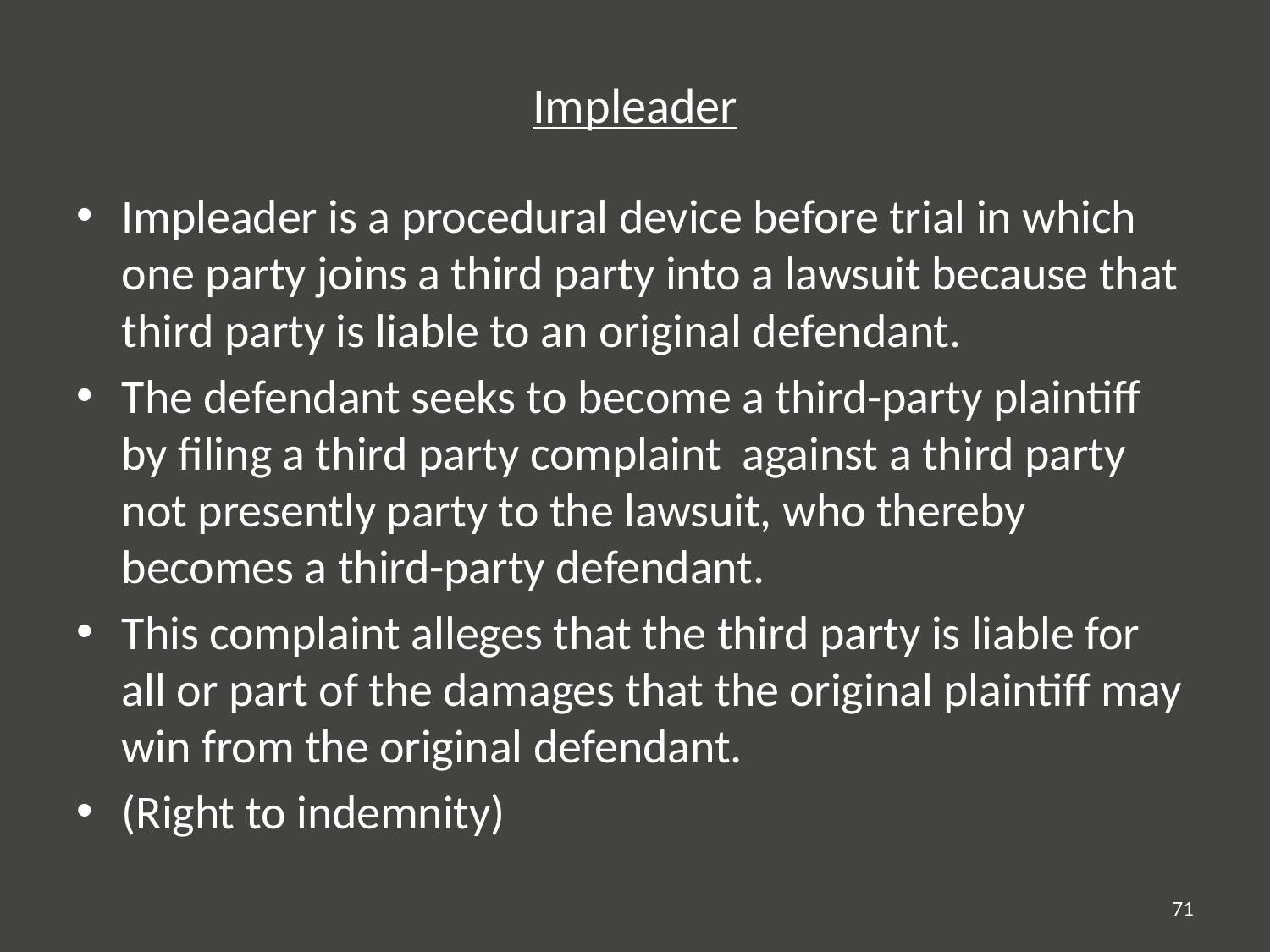

# Impleader
Impleader is a procedural device before trial in which one party joins a third party into a lawsuit because that third party is liable to an original defendant.
The defendant seeks to become a third-party plaintiff by filing a third party complaint  against a third party not presently party to the lawsuit, who thereby becomes a third-party defendant.
This complaint alleges that the third party is liable for all or part of the damages that the original plaintiff may win from the original defendant.
(Right to indemnity)

71